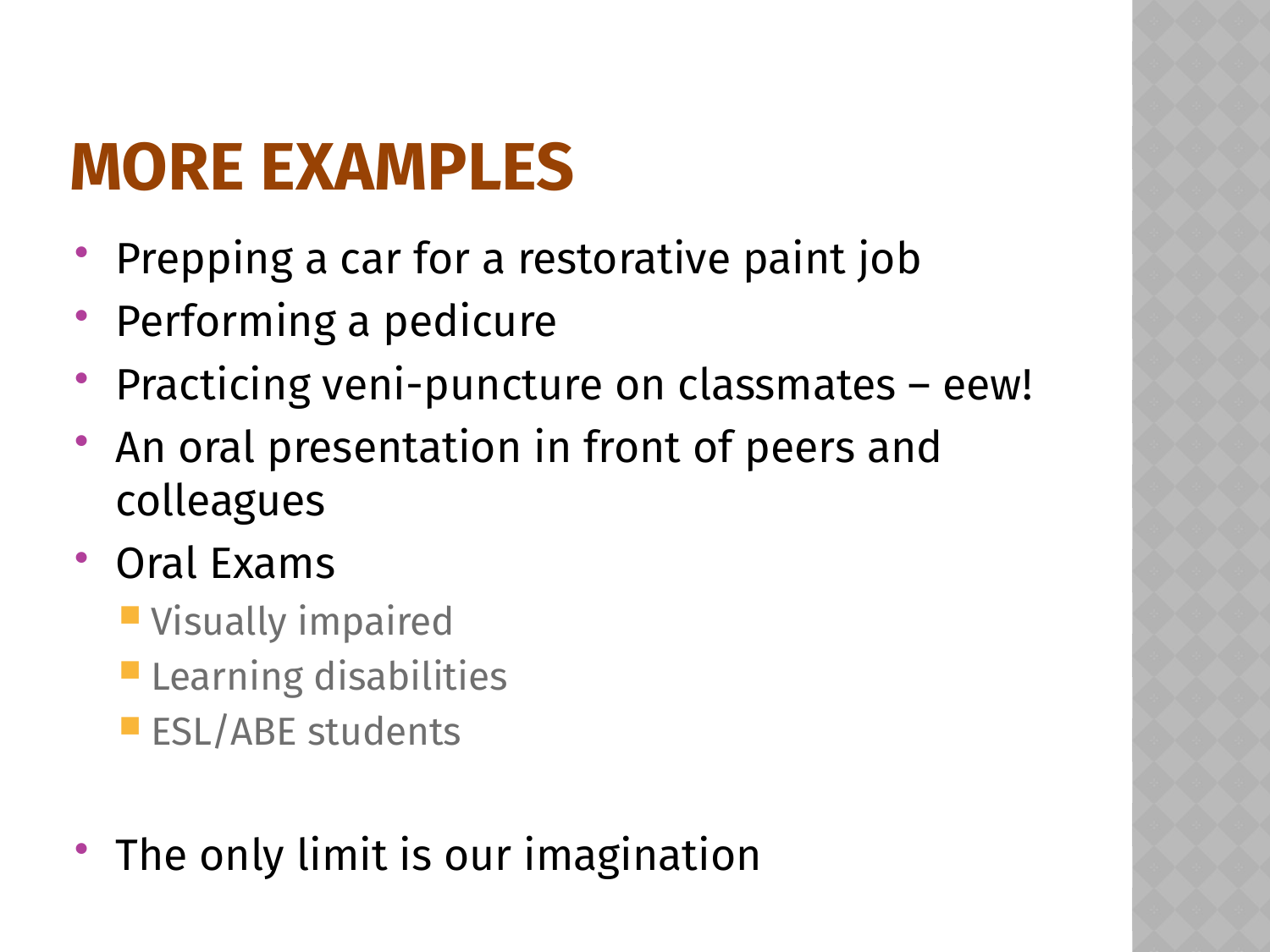

# More examples
Prepping a car for a restorative paint job
Performing a pedicure
Practicing veni-puncture on classmates – eew!
An oral presentation in front of peers and colleagues
Oral Exams
Visually impaired
Learning disabilities
ESL/ABE students

The only limit is our imagination